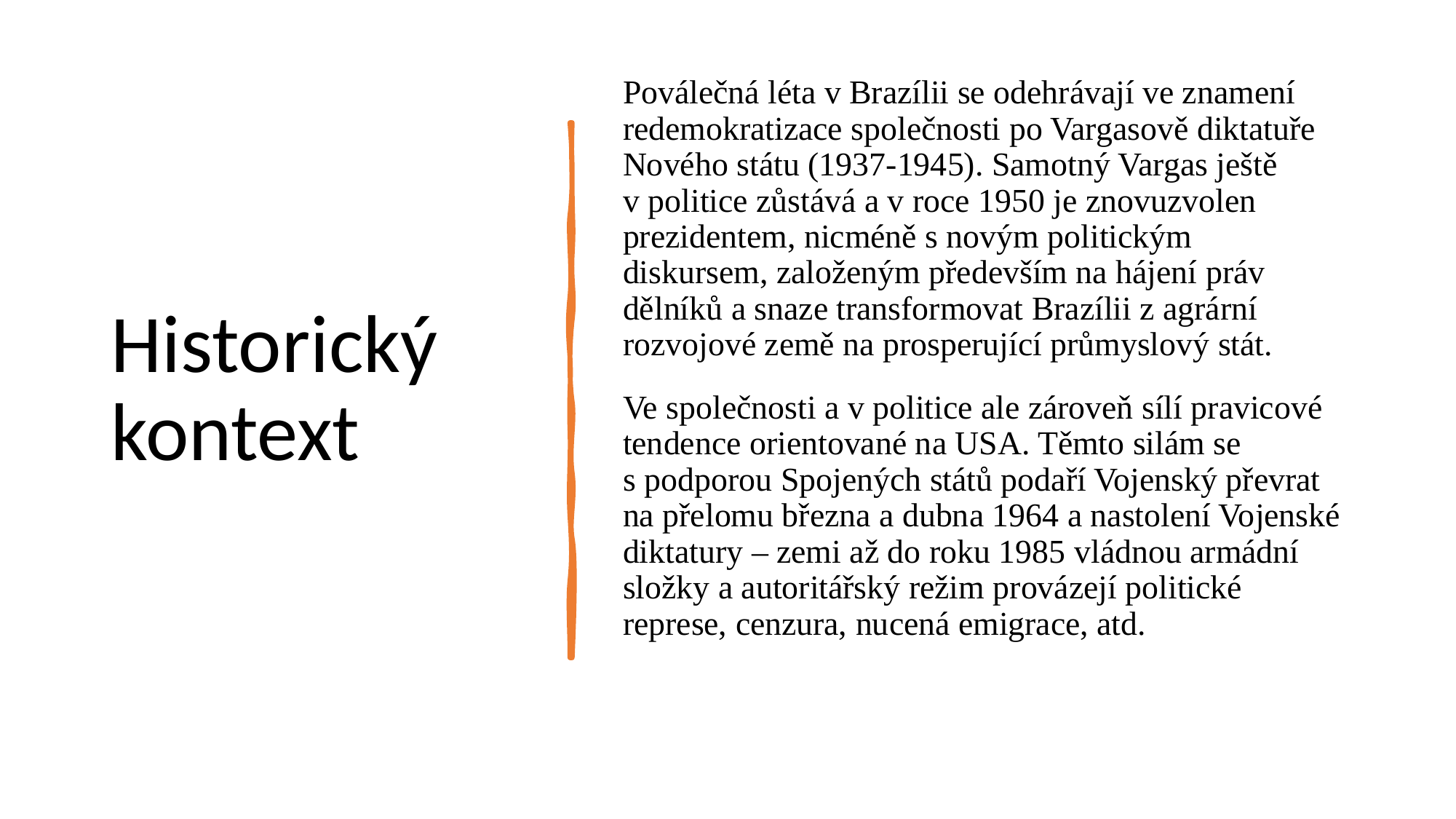

# Historický kontext
Poválečná léta v Brazílii se odehrávají ve znamení redemokratizace společnosti po Vargasově diktatuře Nového státu (1937-1945). Samotný Vargas ještě v politice zůstává a v roce 1950 je znovuzvolen prezidentem, nicméně s novým politickým diskursem, založeným především na hájení práv dělníků a snaze transformovat Brazílii z agrární rozvojové země na prosperující průmyslový stát.
Ve společnosti a v politice ale zároveň sílí pravicové tendence orientované na USA. Těmto silám se s podporou Spojených států podaří Vojenský převrat na přelomu března a dubna 1964 a nastolení Vojenské diktatury – zemi až do roku 1985 vládnou armádní složky a autoritářský režim provázejí politické represe, cenzura, nucená emigrace, atd.